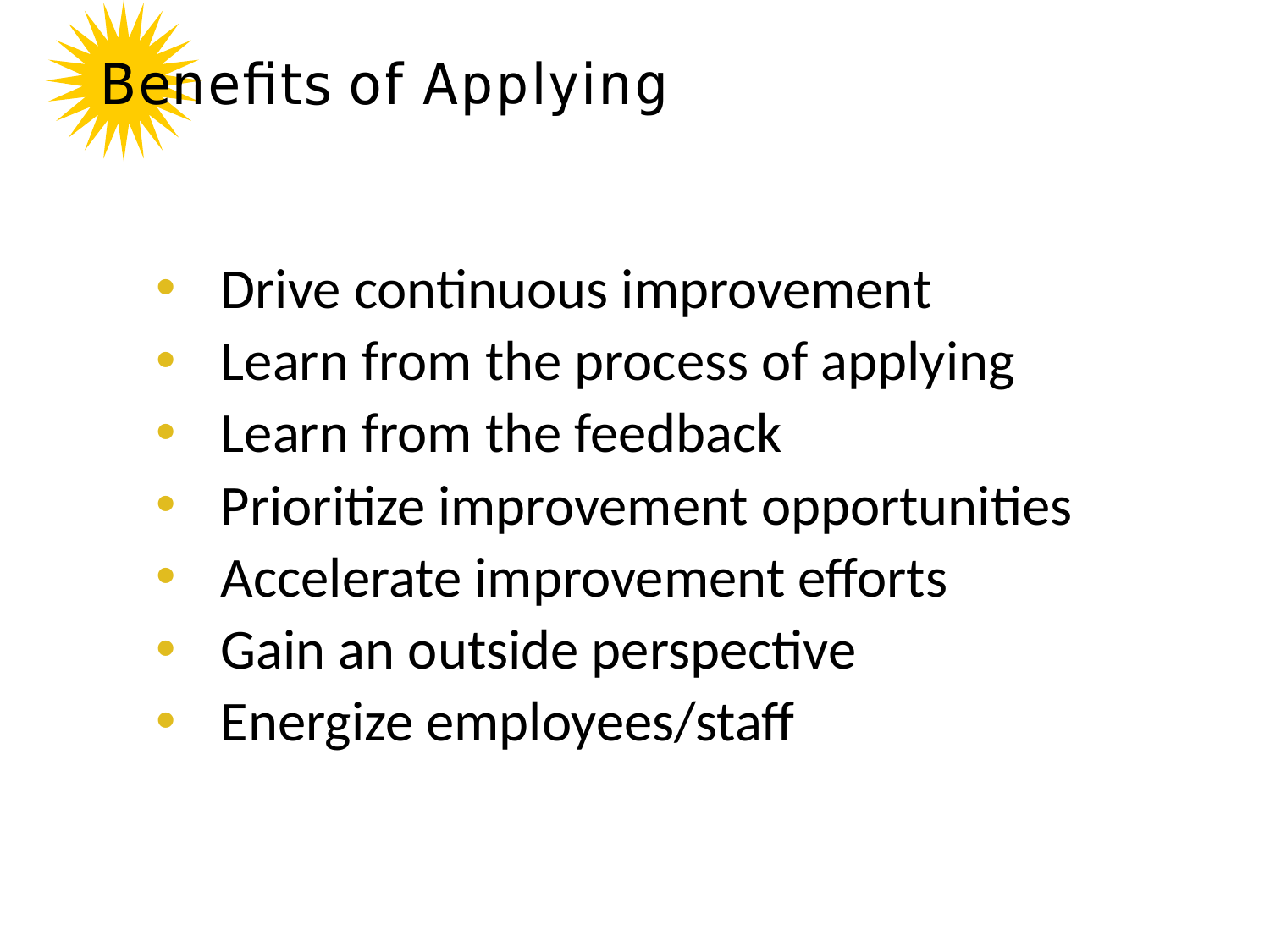

Benefits of Applying
Drive continuous improvement
Learn from the process of applying
Learn from the feedback
Prioritize improvement opportunities
Accelerate improvement efforts
Gain an outside perspective
Energize employees/staff